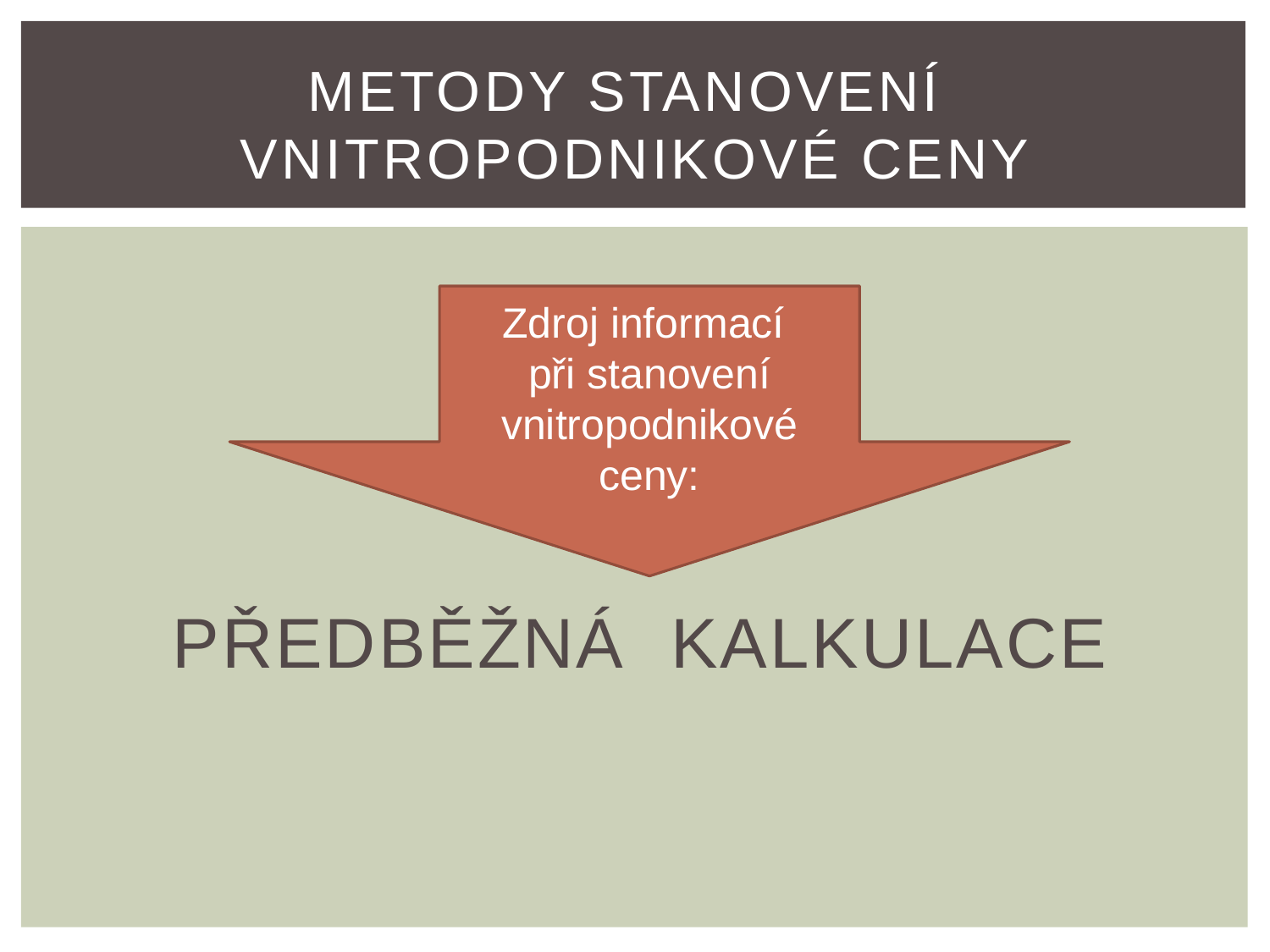

# Metody stanovení vnitropodnikové ceny

PŘEDBĚŽNÁ  KALKULACE

Zdroj informací
při stanovení vnitropodnikové ceny: